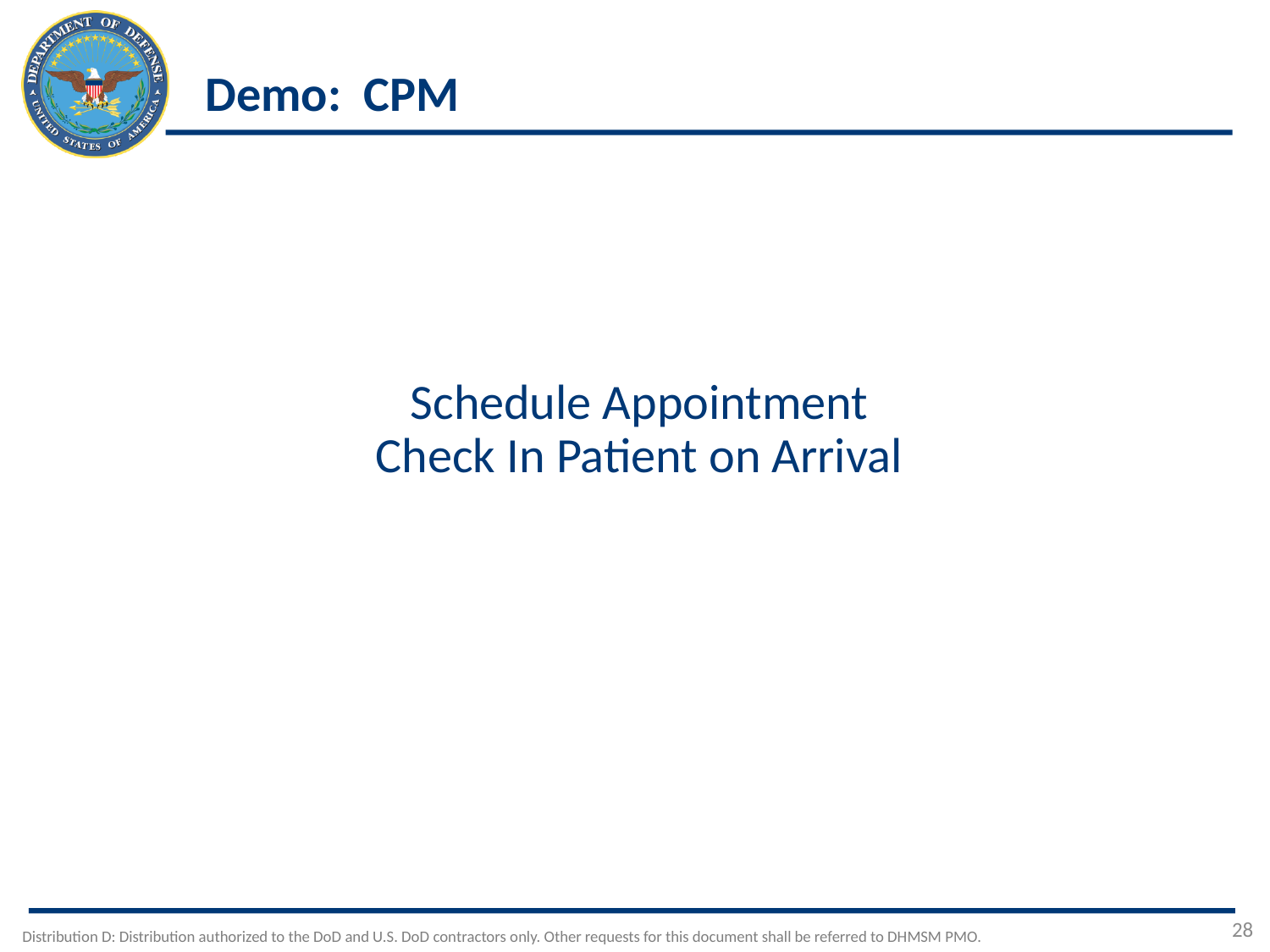

# Demo:  CPM
Schedule Appointment
Check In Patient on Arrival

28